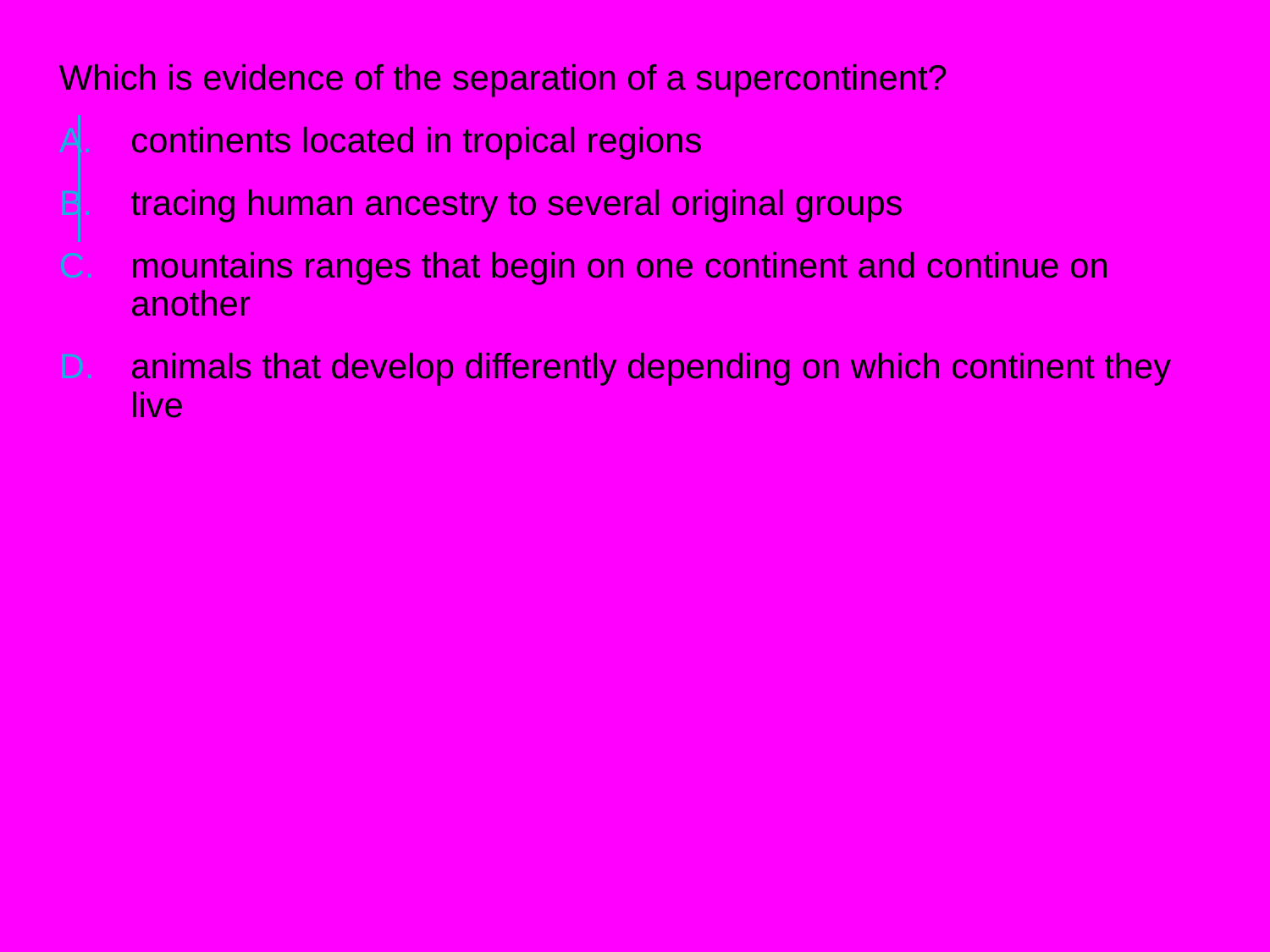

Which is evidence of the separation of a supercontinent?
continents located in tropical regions
tracing human ancestry to several original groups
mountains ranges that begin on one continent and continue on another
animals that develop differently depending on which continent they live